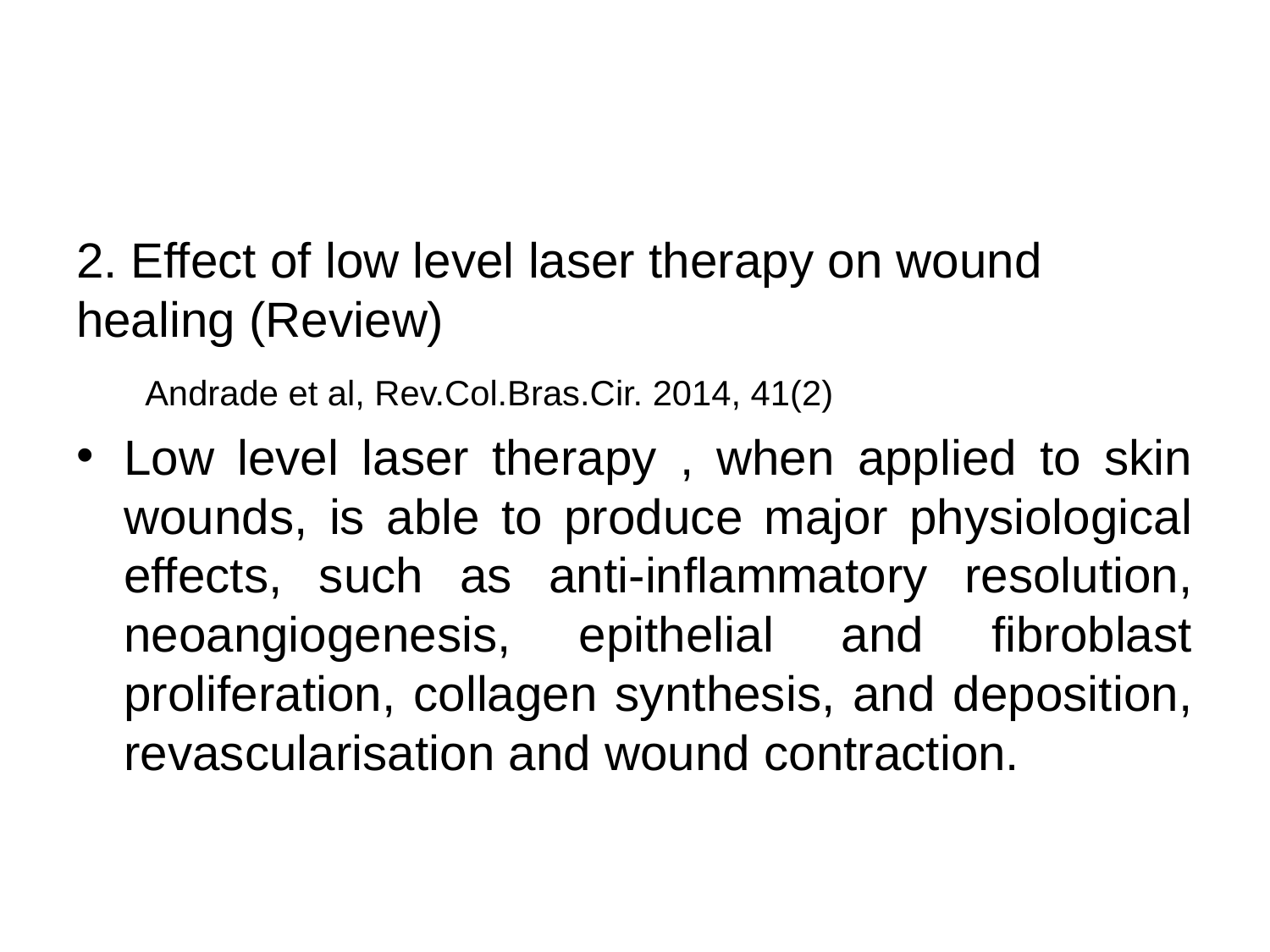

#
2. Effect of low level laser therapy on wound healing (Review)
     Andrade et al, Rev.Col.Bras.Cir. 2014, 41(2)
Low level laser therapy , when applied to skin wounds, is able to produce major physiological effects, such as anti-inflammatory resolution, neoangiogenesis, epithelial and fibroblast proliferation, collagen synthesis, and deposition, revascularisation and wound contraction.